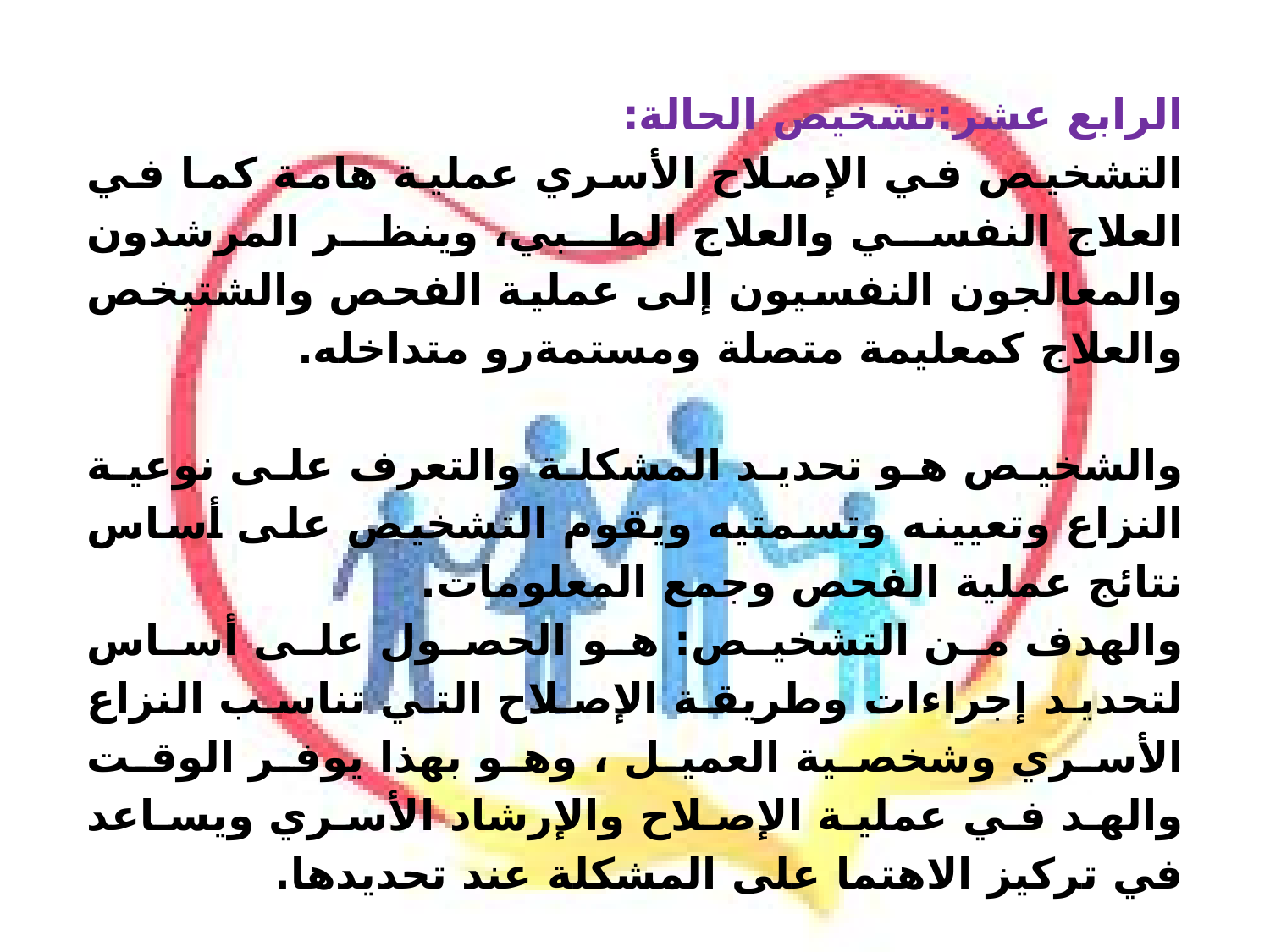

الرابع عشر:تشخيص الحالة:
التشخيص في الإصلاح الأسري عملية هامة كما في العلاج النفسي والعلاج الطبي، وينظر المرشدون والمعالجون النفسيون إلى عملية الفحص والشتيخص والعلاج كمعليمة متصلة ومستمةرو متداخله.

والشخيص هو تحديد المشكلة والتعرف على نوعية النزاع وتعيينه وتسمتيه ويقوم التشخيص على أساس نتائج عملية الفحص وجمع المعلومات.
والهدف من التشخيص: هو الحصول على أساس لتحديد إجراءات وطريقة الإصلاح التي تناسب النزاع الأسري وشخصية العميل ، وهو بهذا يوفر الوقت والهد في عملية الإصلاح والإرشاد الأسري ويساعد في تركيز الاهتما على المشكلة عند تحديدها.